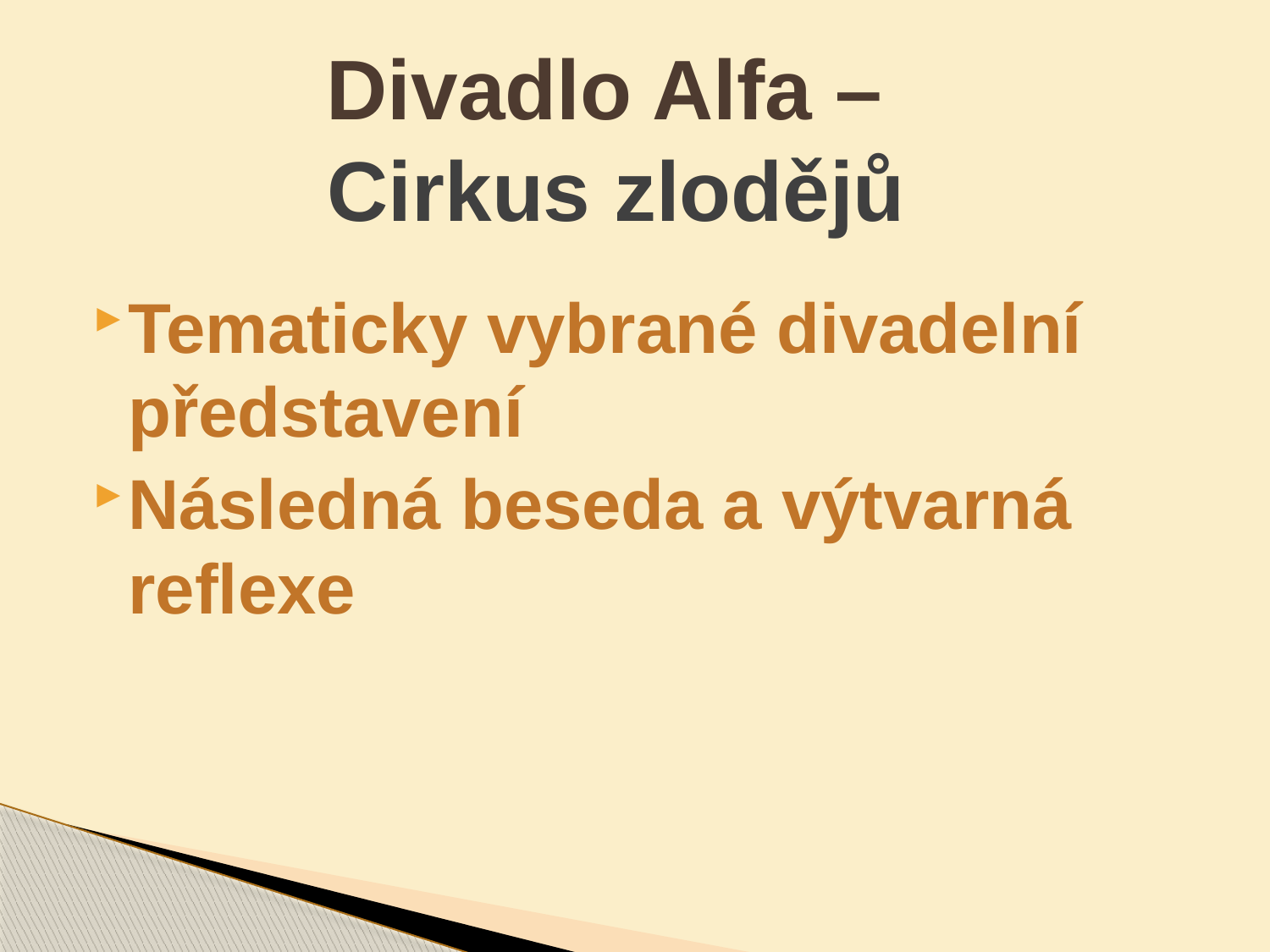

# Divadlo Alfa – Cirkus zlodějů
Tematicky vybrané divadelní představení
Následná beseda a výtvarná reflexe